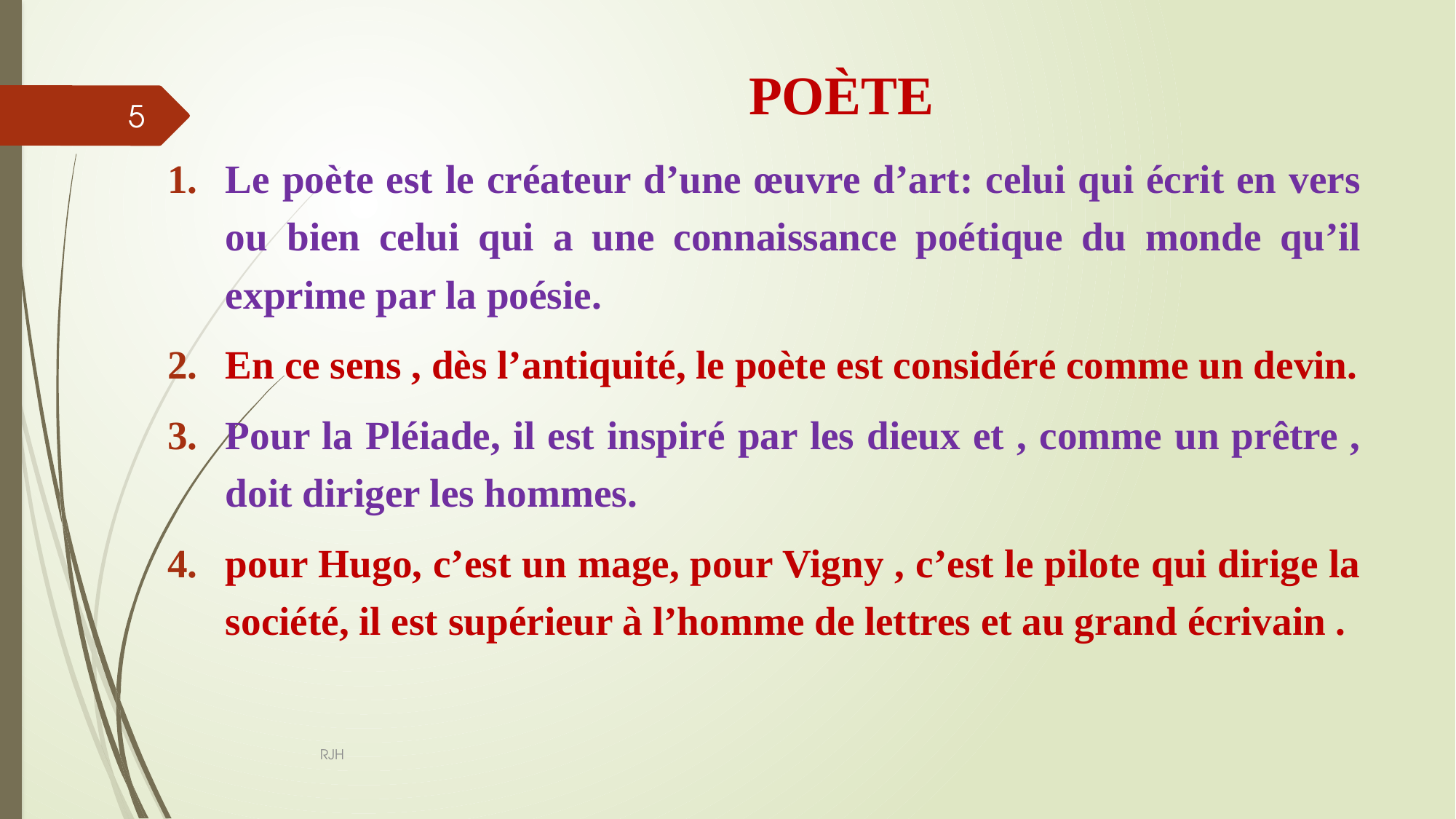

# POÈTE
5
Le poète est le créateur d’une œuvre d’art: celui qui écrit en vers ou bien celui qui a une connaissance poétique du monde qu’il exprime par la poésie.
En ce sens , dès l’antiquité, le poète est considéré comme un devin.
Pour la Pléiade, il est inspiré par les dieux et , comme un prêtre , doit diriger les hommes.
pour Hugo, c’est un mage, pour Vigny , c’est le pilote qui dirige la société, il est supérieur à l’homme de lettres et au grand écrivain .

RJH